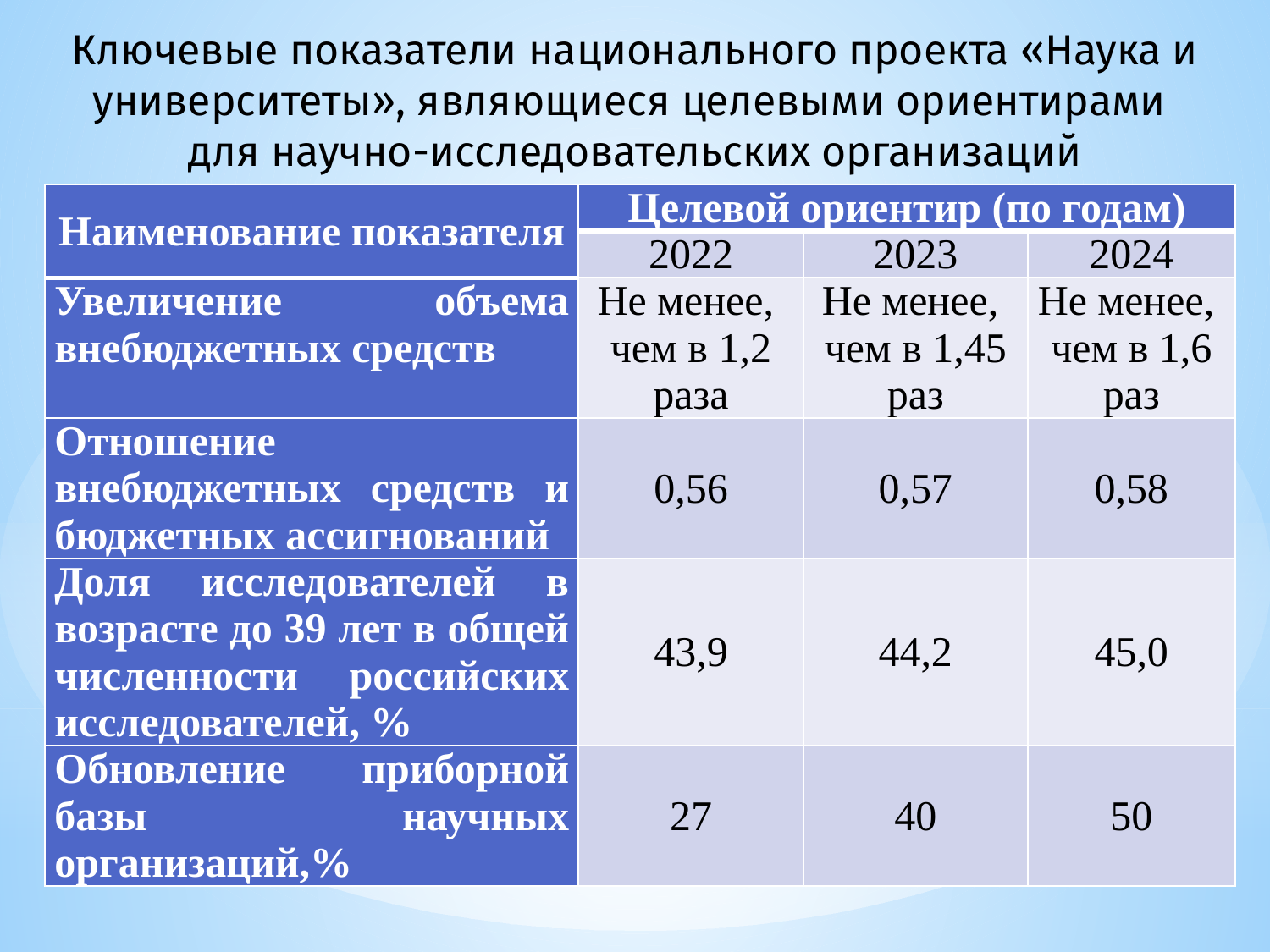

Ключевые показатели национального проекта «Наука и университеты», являющиеся целевыми ориентирами
для научно-исследовательских организаций
| Наименование показателя | Целевой ориентир (по годам) |  |  |
| --- | --- | --- | --- |
|  | 2022 | 2023 | 2024 |
| Увеличение объема внебюджетных средств | Не менее, чем в 1,2 раза | Не менее, чем в 1,45 раз | Не менее, чем в 1,6 раз |
| Отношение внебюджетных средств и бюджетных ассигнований | 0,56 | 0,57 | 0,58 |
| Доля исследователей в возрасте до 39 лет в общей численности российских исследователей, % | 43,9 | 44,2 | 45,0 |
| Обновление приборной базы научных организаций,% | 27 | 40 | 50 |